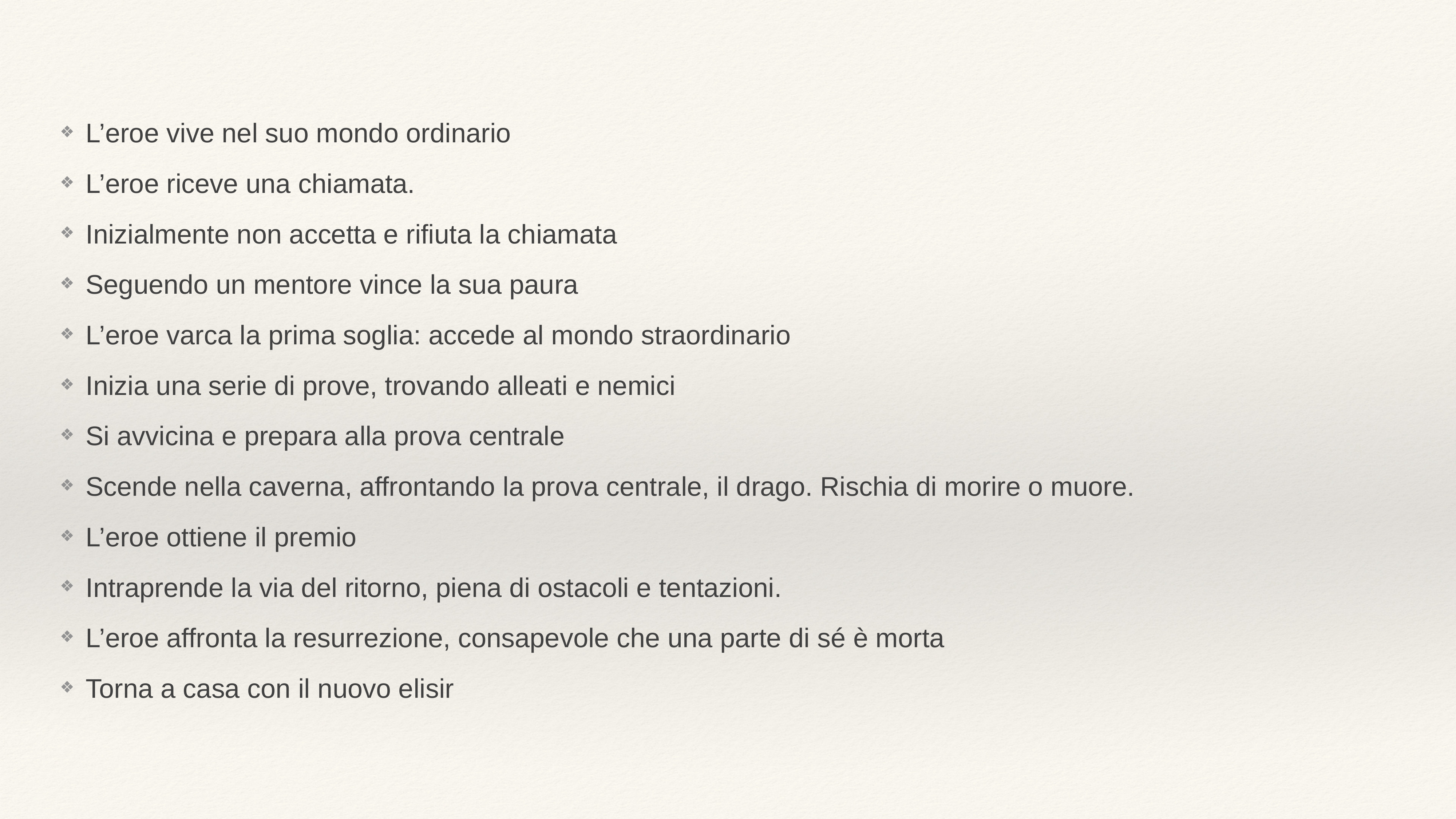

L’eroe vive nel suo mondo ordinario
L’eroe riceve una chiamata.
Inizialmente non accetta e rifiuta la chiamata
Seguendo un mentore vince la sua paura
L’eroe varca la prima soglia: accede al mondo straordinario
Inizia una serie di prove, trovando alleati e nemici
Si avvicina e prepara alla prova centrale
Scende nella caverna, affrontando la prova centrale, il drago. Rischia di morire o muore.
L’eroe ottiene il premio
Intraprende la via del ritorno, piena di ostacoli e tentazioni.
L’eroe affronta la resurrezione, consapevole che una parte di sé è morta
Torna a casa con il nuovo elisir